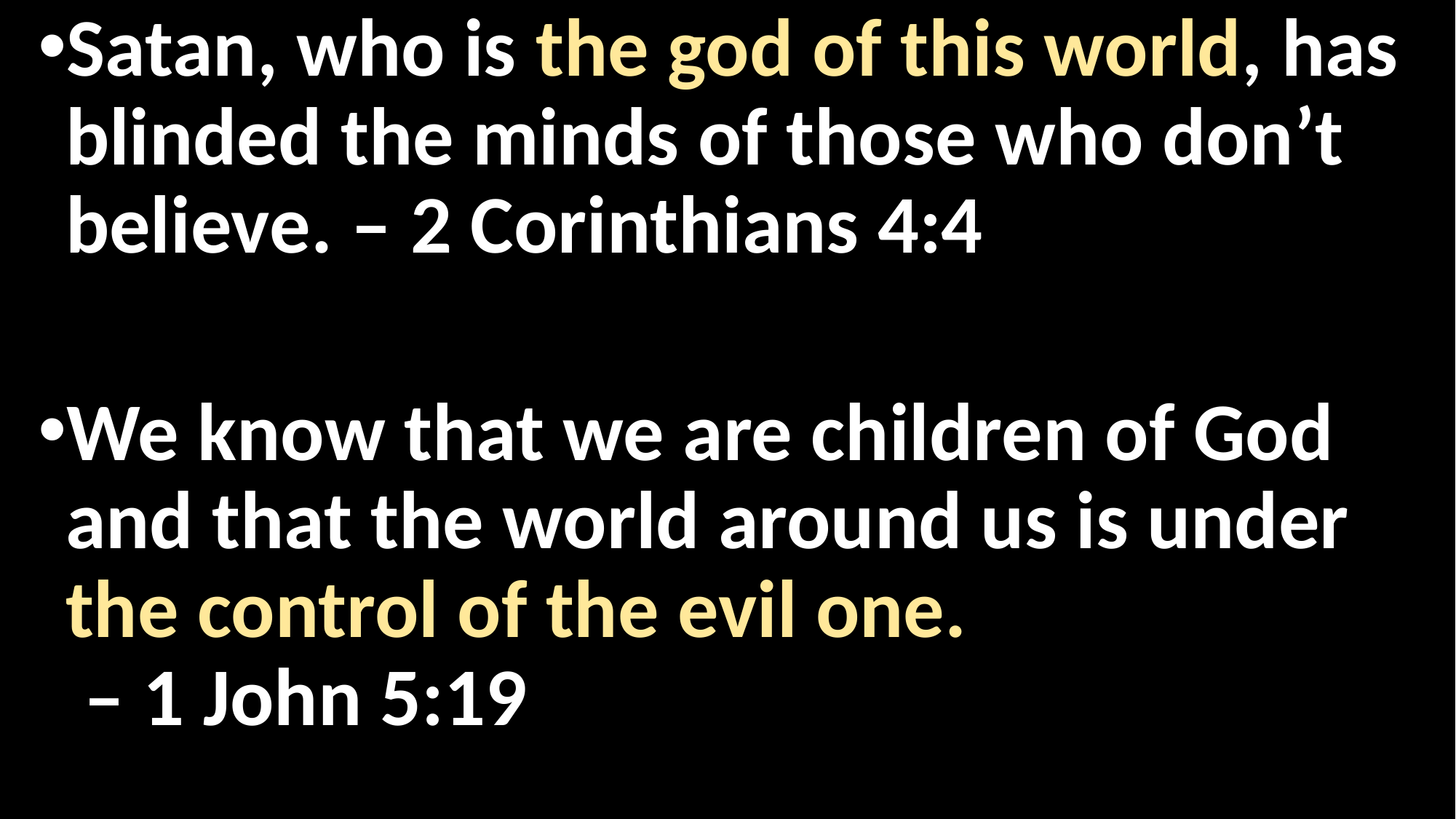

Satan, who is the god of this world, has blinded the minds of those who don’t believe. – 2 Corinthians 4:4

We know that we are children of God and that the world around us is under the control of the evil one.                          – 1 John 5:19
#